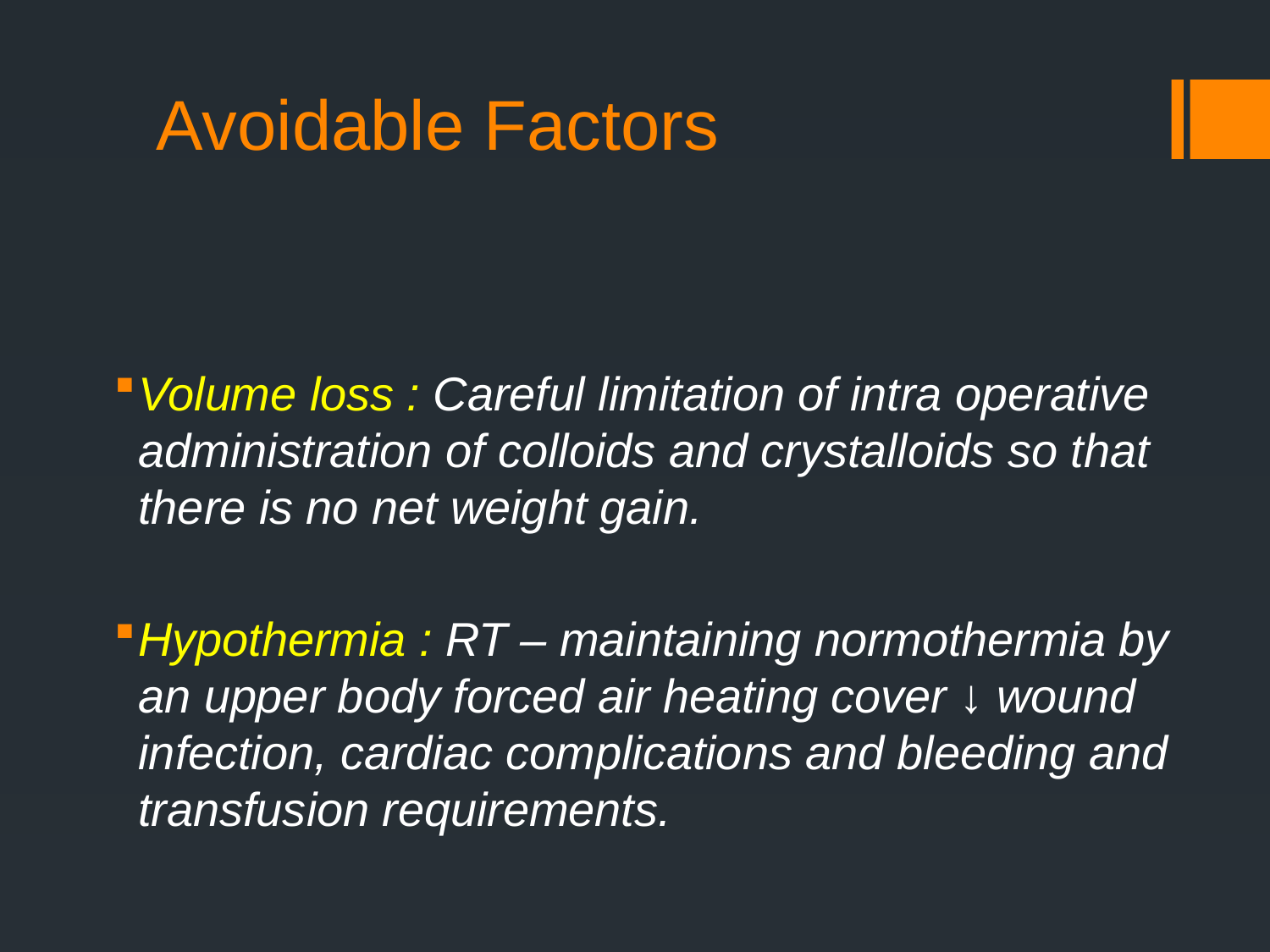

# Avoidable Factors

Volume loss : Careful limitation of intra operative administration of colloids and crystalloids so that there is no net weight gain.

Hypothermia : RT – maintaining normothermia by an upper body forced air heating cover ↓ wound infection, cardiac complications and bleeding and transfusion requirements.